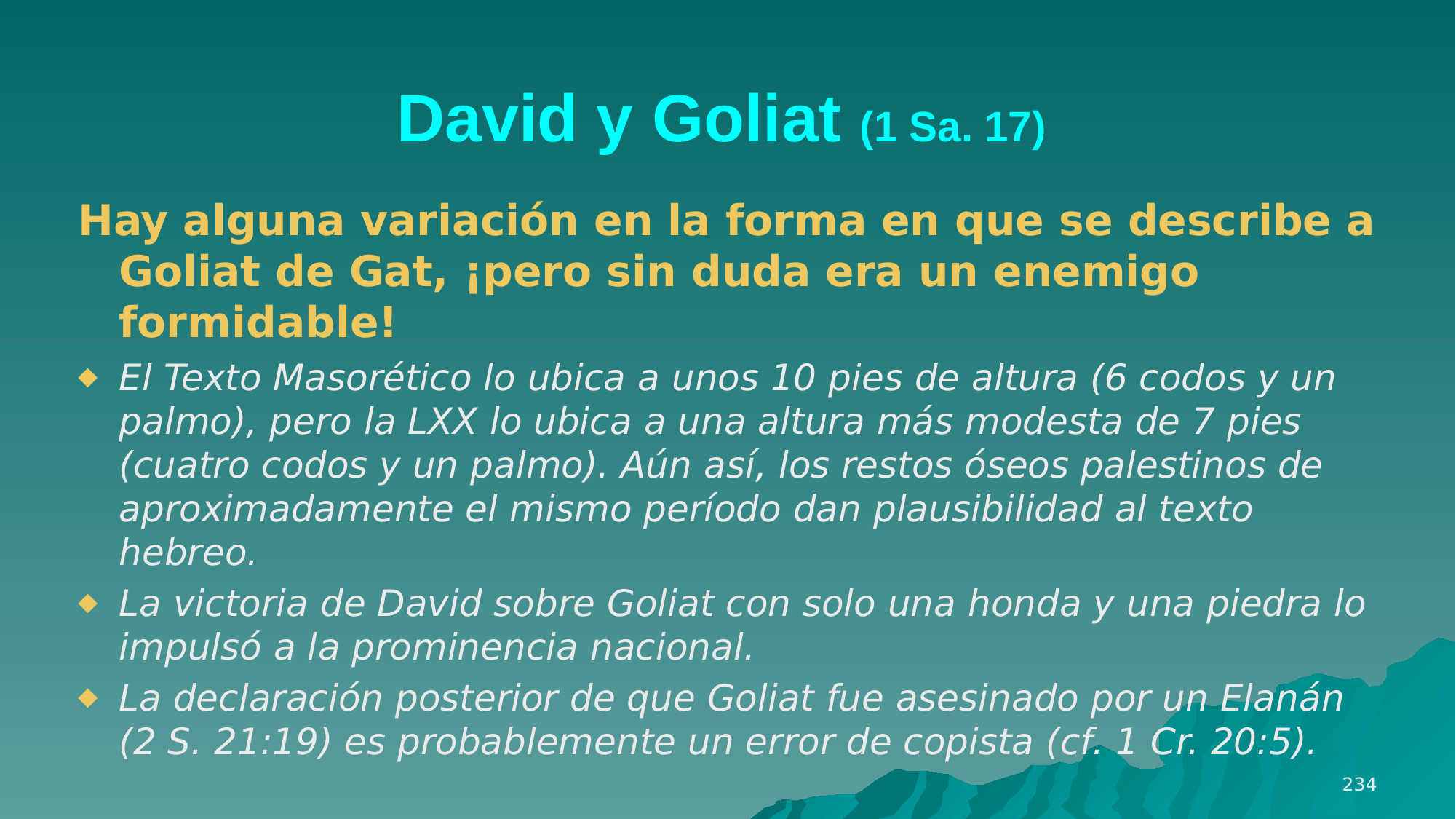

# David y Goliat (1 Sa. 17)
Hay alguna variación en la forma en que se describe a Goliat de Gat, ¡pero sin duda era un enemigo formidable!
El Texto Masorético lo ubica a unos 10 pies de altura (6 codos y un palmo), pero la LXX lo ubica a una altura más modesta de 7 pies (cuatro codos y un palmo). Aún así, los restos óseos palestinos de aproximadamente el mismo período dan plausibilidad al texto hebreo.
La victoria de David sobre Goliat con solo una honda y una piedra lo impulsó a la prominencia nacional.
La declaración posterior de que Goliat fue asesinado por un Elanán (2 S. 21:19) es probablemente un error de copista (cf. 1 Cr. 20:5).
234